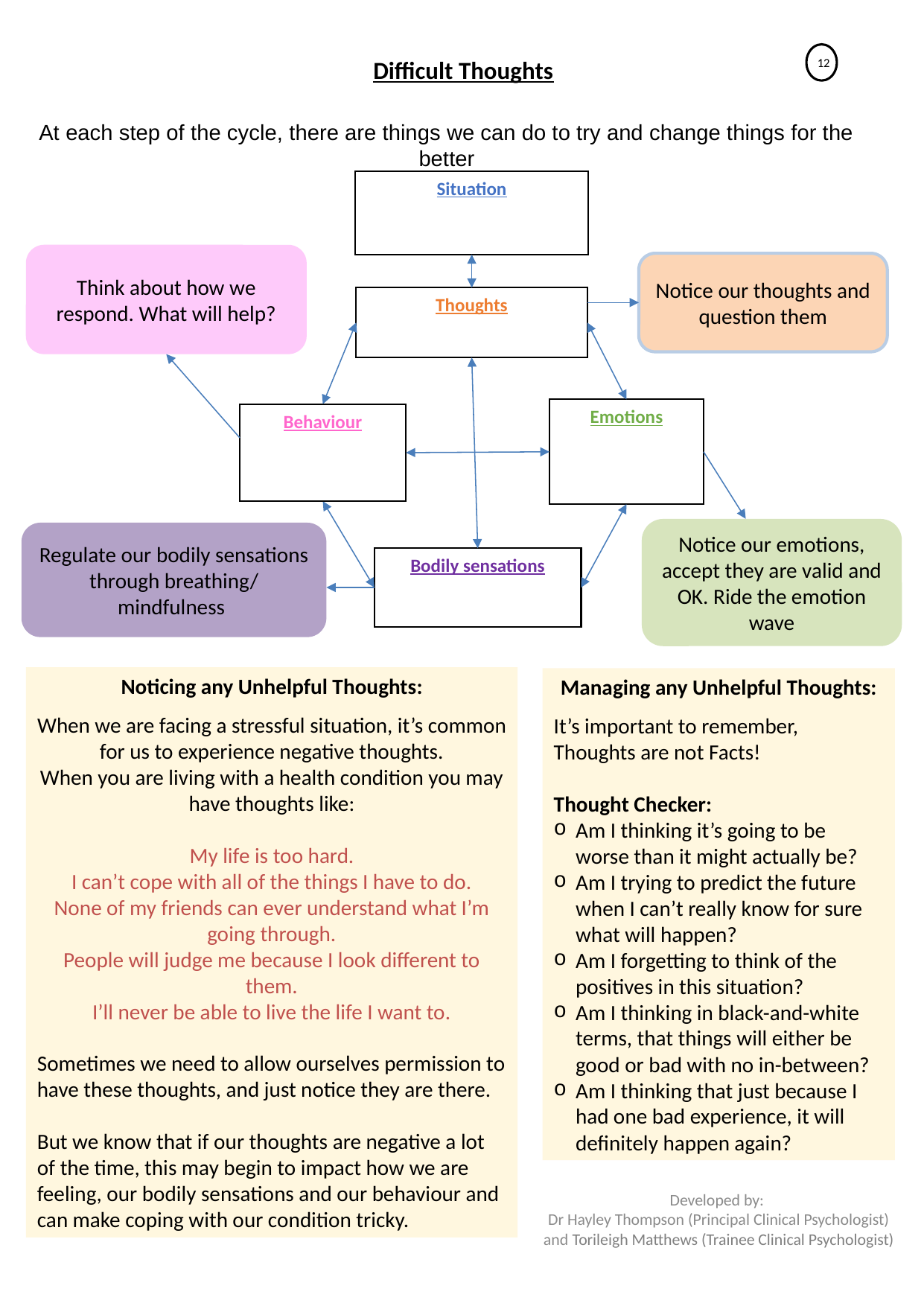

Difficult Thoughts
12
At each step of the cycle, there are things we can do to try and change things for the better
Situation

Thoughts

Emotions
Behaviour
Think about how we respond. What will help?
Notice our thoughts and question them
Notice our emotions, accept they are valid and OK. Ride the emotion wave
Regulate our bodily sensations through breathing/ mindfulness
Bodily sensations
Noticing any Unhelpful Thoughts:
When we are facing a stressful situation, it’s common for us to experience negative thoughts.
When you are living with a health condition you may have thoughts like:

My life is too hard.
I can’t cope with all of the things I have to do.
None of my friends can ever understand what I’m going through.
People will judge me because I look different to them.
I’ll never be able to live the life I want to.

Sometimes we need to allow ourselves permission to have these thoughts, and just notice they are there.

But we know that if our thoughts are negative a lot of the time, this may begin to impact how we are feeling, our bodily sensations and our behaviour and can make coping with our condition tricky.
Managing any Unhelpful Thoughts:
It’s important to remember, Thoughts are not Facts!

Thought Checker:
Am I thinking it’s going to be worse than it might actually be?
Am I trying to predict the future when I can’t really know for sure what will happen?
Am I forgetting to think of the positives in this situation?
Am I thinking in black-and-white terms, that things will either be good or bad with no in-between?
Am I thinking that just because I had one bad experience, it will definitely happen again?
Developed by:
Dr Hayley Thompson (Principal Clinical Psychologist) and Torileigh Matthews (Trainee Clinical Psychologist)